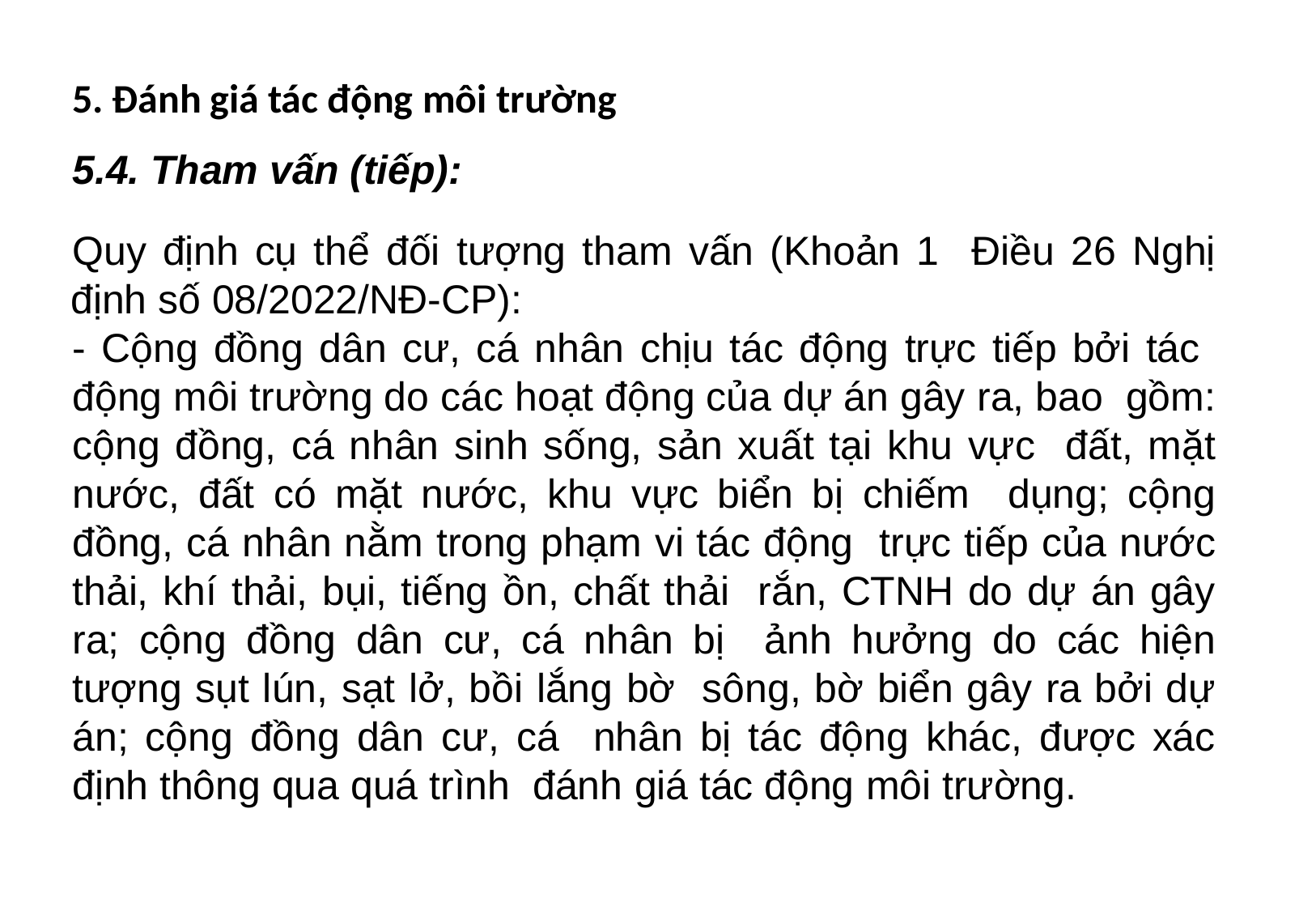

5. Đánh giá tác động môi trường
5.4. Tham vấn (tiếp):
# Quy định cụ thể đối tượng tham vấn (Khoản 1  Điều 26 Nghị định số 08/2022/NĐ-CP):
- Cộng đồng dân cư, cá nhân chịu tác động trực tiếp bởi tác  động môi trường do các hoạt động của dự án gây ra, bao  gồm: cộng đồng, cá nhân sinh sống, sản xuất tại khu vực  đất, mặt nước, đất có mặt nước, khu vực biển bị chiếm  dụng; cộng đồng, cá nhân nằm trong phạm vi tác động  trực tiếp của nước thải, khí thải, bụi, tiếng ồn, chất thải  rắn, CTNH do dự án gây ra; cộng đồng dân cư, cá nhân bị  ảnh hưởng do các hiện tượng sụt lún, sạt lở, bồi lắng bờ  sông, bờ biển gây ra bởi dự án; cộng đồng dân cư, cá  nhân bị tác động khác, được xác định thông qua quá trình  đánh giá tác động môi trường.